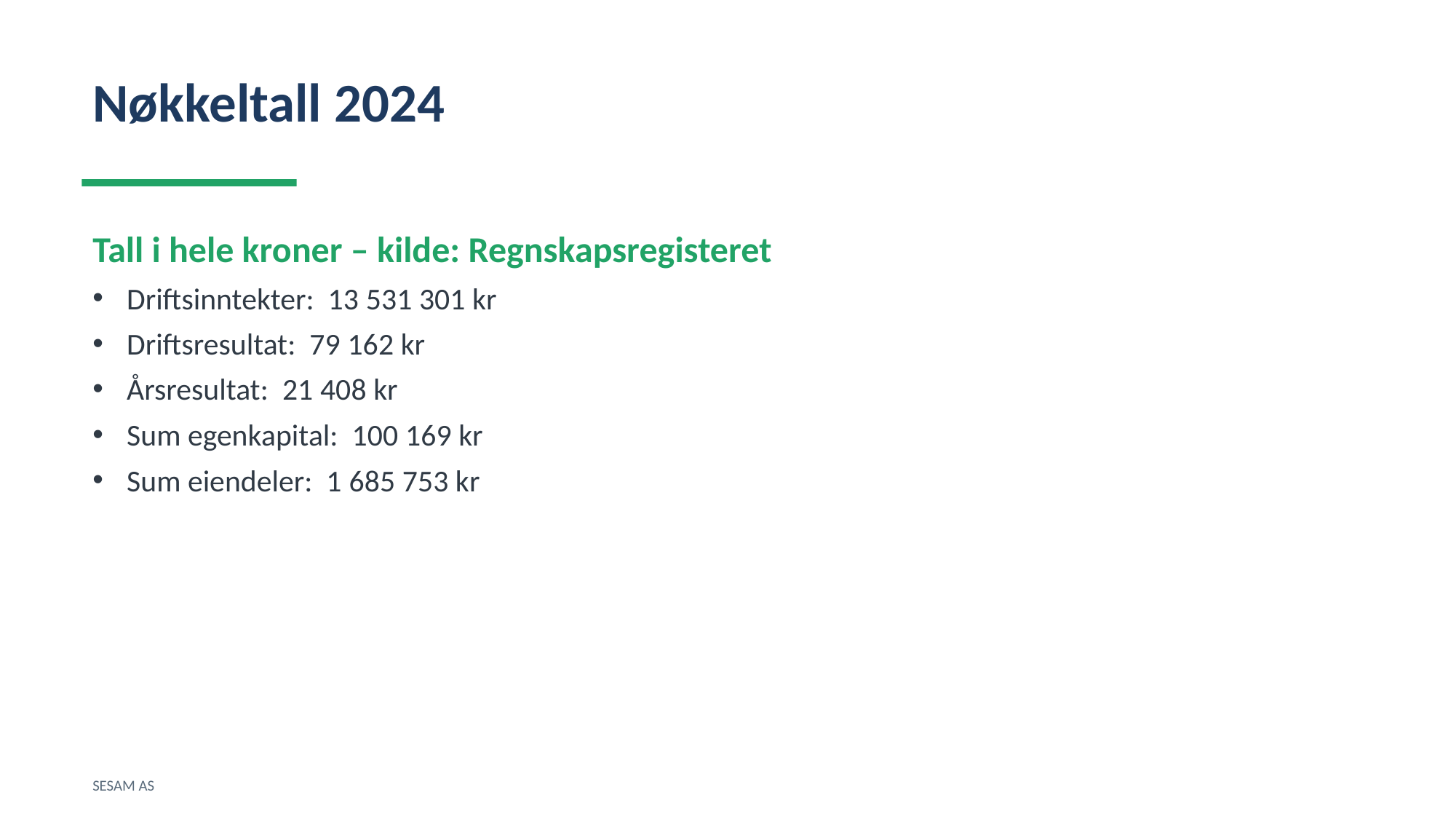

Nøkkeltall 2024

Tall i hele kroner – kilde: Regnskapsregisteret
Driftsinntekter:  13 531 301 kr
Driftsresultat:  79 162 kr
Årsresultat:  21 408 kr
Sum egenkapital:  100 169 kr
Sum eiendeler:  1 685 753 kr
SESAM AS